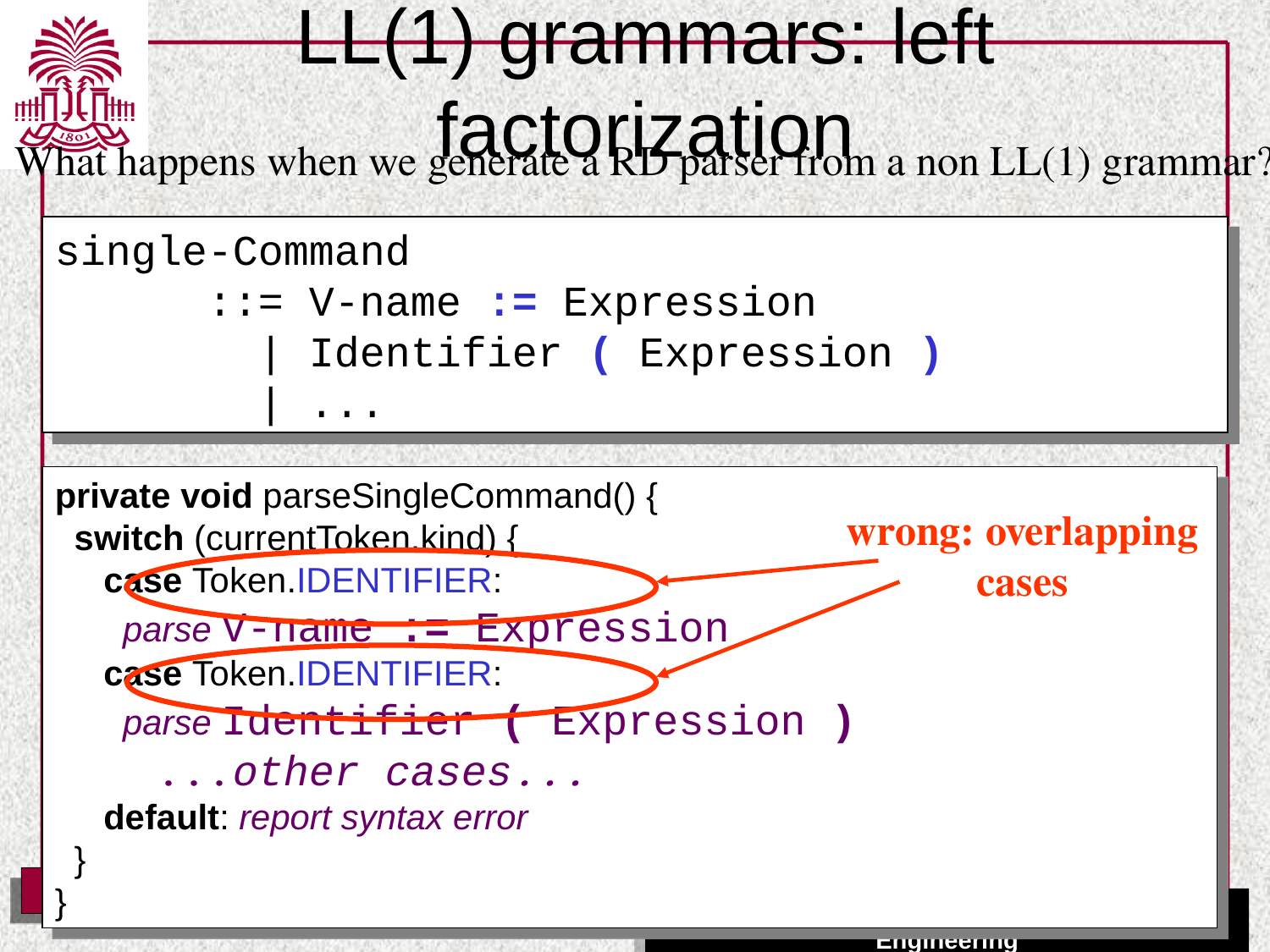

# LL(1) grammars: left factorization
What happens when we generate a RD parser from a non LL(1) grammar?
single-Command
      ::= V-name := Expression
        | Identifier ( Expression )
        | ...
private void parseSingleCommand() {
  switch (currentToken.kind) {
     case Token.IDENTIFIER:
       parse V-name := Expression
     case Token.IDENTIFIER:
       parse Identifier ( Expression )
    ...other cases...
     default: report syntax error
  }
}
wrong: overlapping
cases